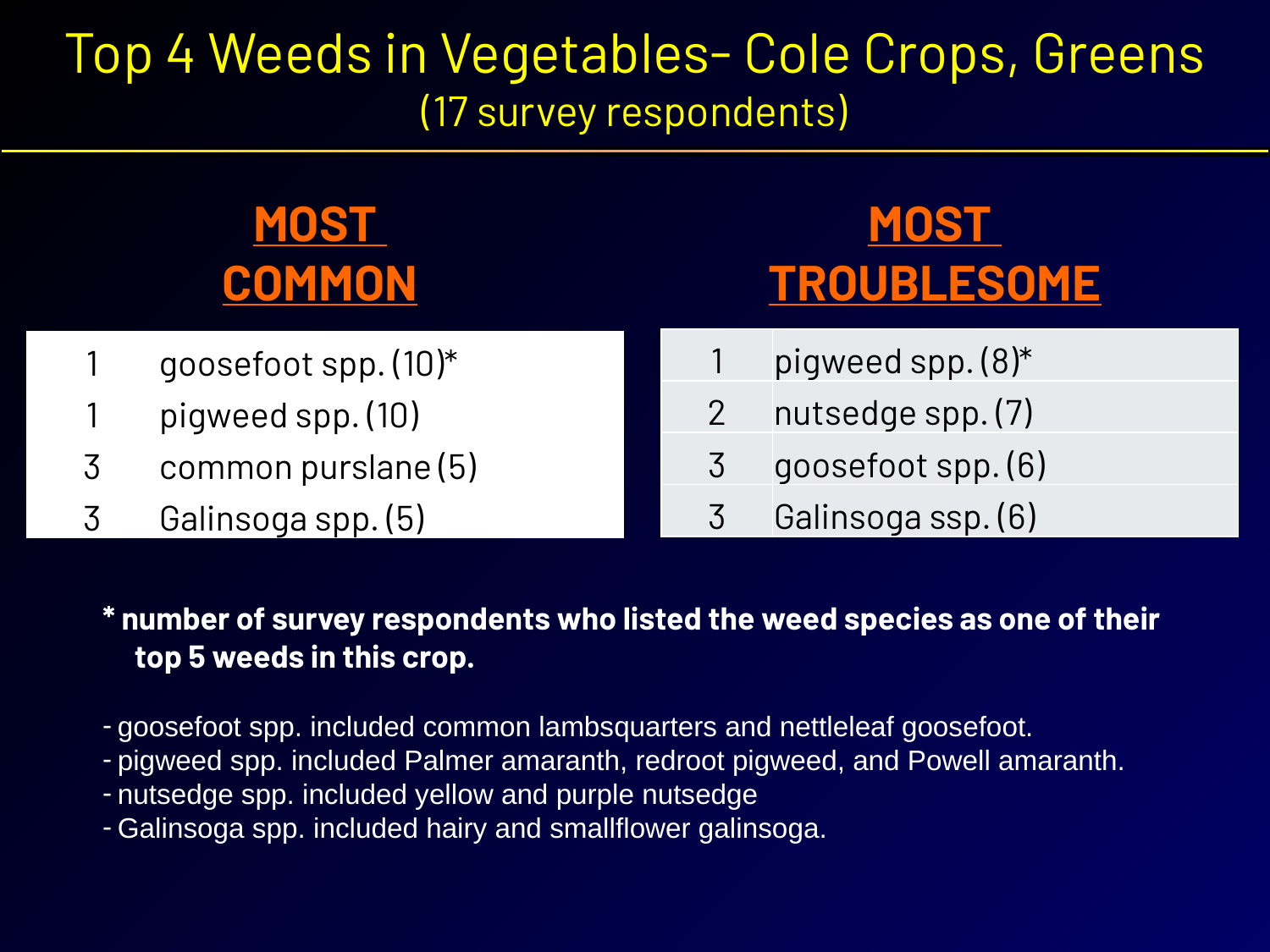

Top 4 Weeds in Vegetables- Cole Crops, Greens
(17 survey respondents)

MOST
COMMON
MOST
TROUBLESOME
| 1 | pigweed spp. (8)\* |
| --- | --- |
| 2 | nutsedge spp. (7) |
| 3 | goosefoot spp. (6) |
| 3 | Galinsoga ssp. (6) |
| 1 | goosefoot spp. (10)\* |
| --- | --- |
| 1 | pigweed spp. (10) |
| 3 | common purslane (5) |
| 3 | Galinsoga spp. (5) |
* number of survey respondents who listed the weed species as one of their  top 5 weeds in this crop.

goosefoot spp. included common lambsquarters and nettleleaf goosefoot.
pigweed spp. included Palmer amaranth, redroot pigweed, and Powell amaranth.
nutsedge spp. included yellow and purple nutsedge
Galinsoga spp. included hairy and smallflower galinsoga.